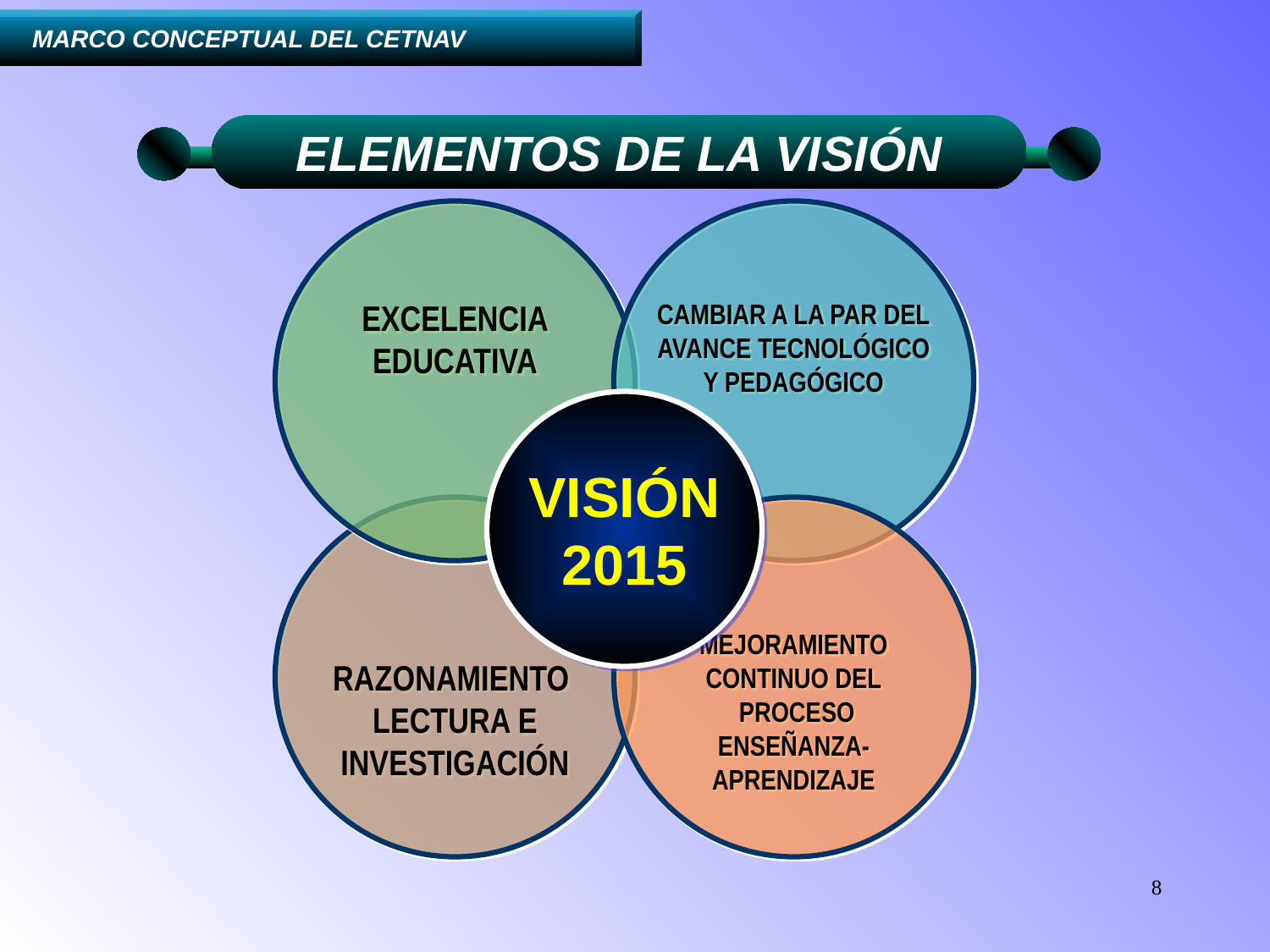

....I.	MARCO CONCEPTUAL DEL CETNAV
ELEMENTOS DE LA VISIÓN

EXCELENCIA
EDUCATIVA

CAMBIAR A LA PAR DEL
AVANCE TECNOLÓGICO
Y PEDAGÓGICO

VISIÓN
2015

RAZONAMIENTO
LECTURA E
INVESTIGACIÓN

MEJORAMIENTO
CONTINUO DEL
 PROCESO
ENSEÑANZA-
APRENDIZAJE
8